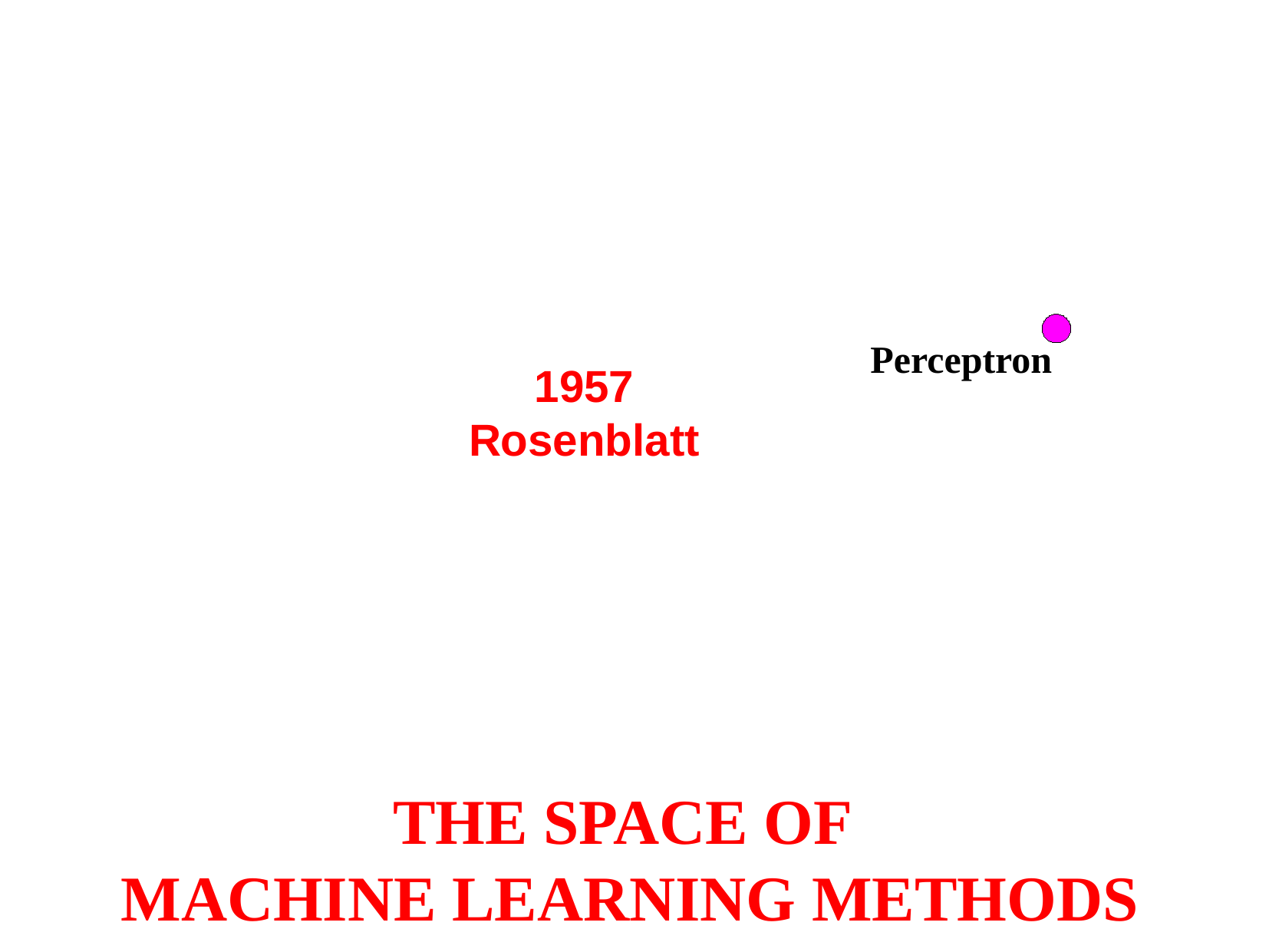

Perceptron
1957
Rosenblatt
THE SPACE OF
MACHINE LEARNING METHODS